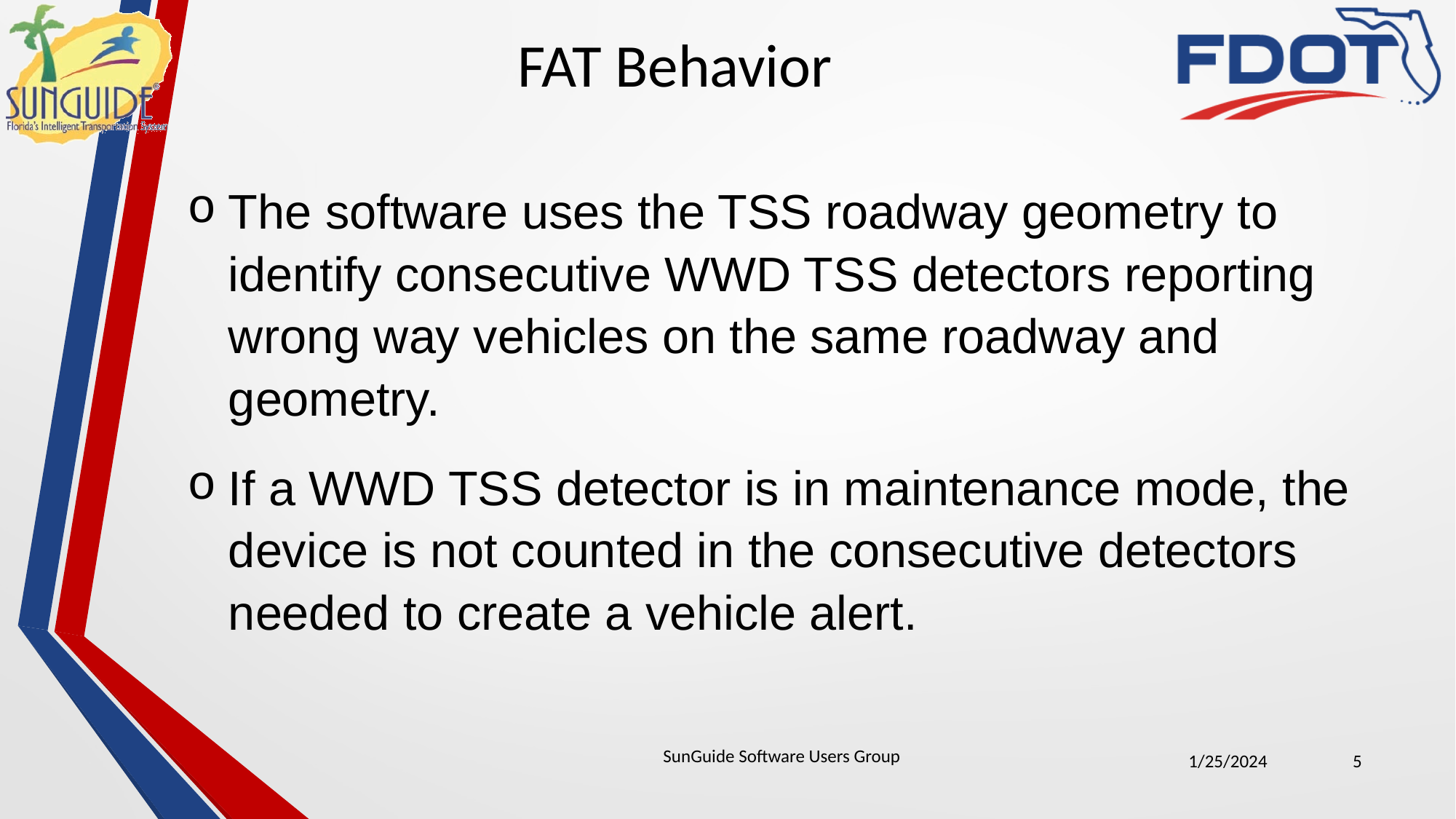

FAT Behavior
The software uses the TSS roadway geometry to identify consecutive WWD TSS detectors reporting wrong way vehicles on the same roadway and geometry.
If a WWD TSS detector is in maintenance mode, the device is not counted in the consecutive detectors needed to create a vehicle alert.
SunGuide Software Users Group
1/25/2024
5